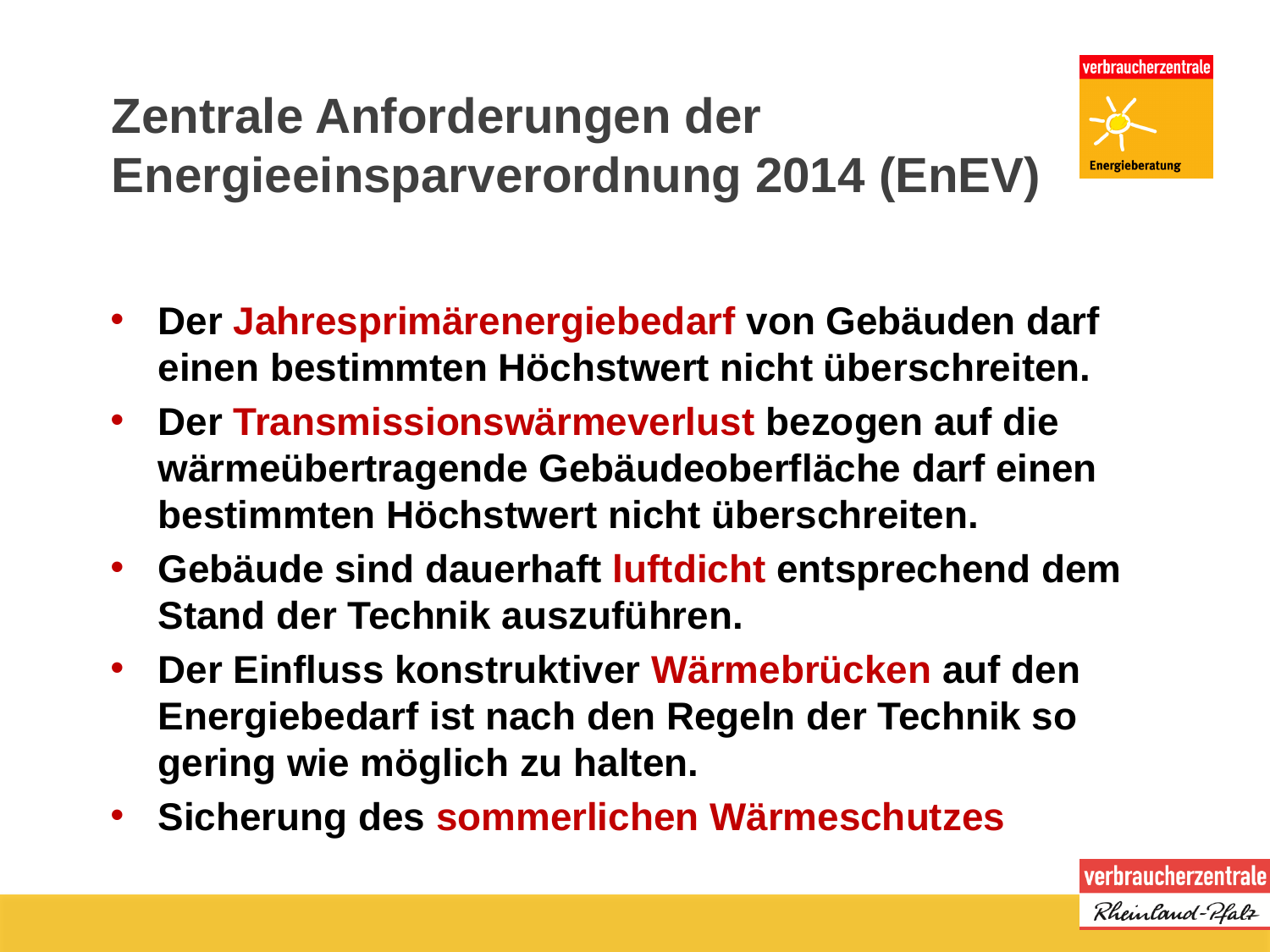

# Zentrale Anforderungen der Energieeinsparverordnung 2014 (EnEV)
Der Jahresprimärenergiebedarf von Gebäuden darf einen bestimmten Höchstwert nicht überschreiten.
Der Transmissionswärmeverlust bezogen auf die wärmeübertragende Gebäudeoberfläche darf einen bestimmten Höchstwert nicht überschreiten.
Gebäude sind dauerhaft luftdicht entsprechend dem Stand der Technik auszuführen.
Der Einfluss konstruktiver Wärmebrücken auf den Energiebedarf ist nach den Regeln der Technik so gering wie möglich zu halten.
Sicherung des sommerlichen Wärmeschutzes